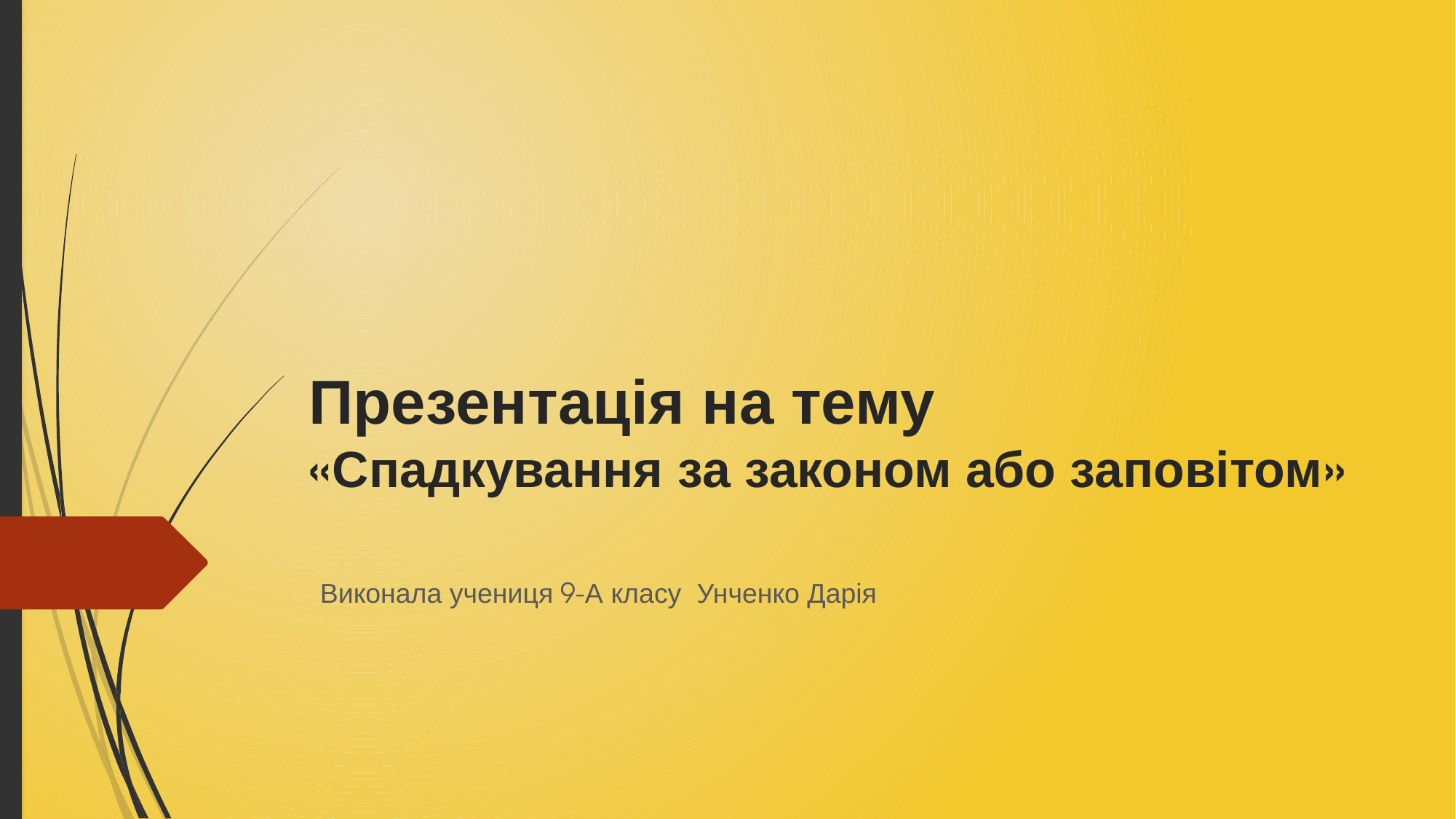

# Презентація на тему «Спадкування за законом або заповітом»
Виконала учениця 9-А класу  Унченко Дарія